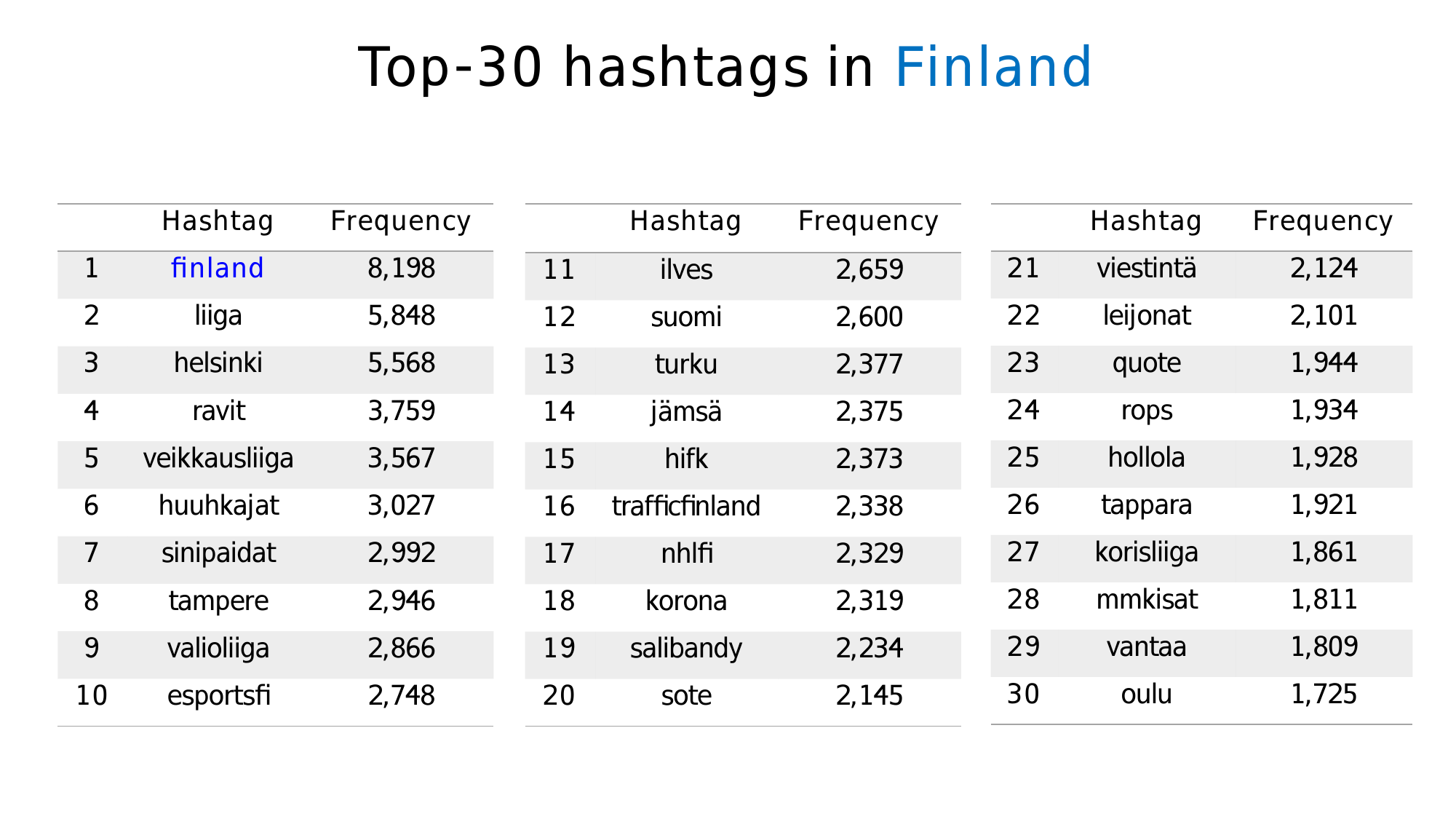

Top-30 hashtags in Finland
|  | Hashtag | Frequency |
| --- | --- | --- |
| 1 | finland | 8,198 |
| 2 | liiga | 5,848 |
| 3 | helsinki | 5,568 |
| 4 | ravit | 3,759 |
| 5 | veikkausliiga | 3,567 |
| 6 | huuhkajat | 3,027 |
| 7 | sinipaidat | 2,992 |
| 8 | tampere | 2,946 |
| 9 | valioliiga | 2,866 |
| 10 | esportsfi | 2,748 |
|  | Hashtag | Frequency |
| --- | --- | --- |
| 21 | viestintä | 2,124 |
| 22 | leijonat | 2,101 |
| 23 | quote | 1,944 |
| 24 | rops | 1,934 |
| 25 | hollola | 1,928 |
| 26 | tappara | 1,921 |
| 27 | korisliiga | 1,861 |
| 28 | mmkisat | 1,811 |
| 29 | vantaa | 1,809 |
| 30 | oulu | 1,725 |
|  | Hashtag | Frequency |
| --- | --- | --- |
| 11 | ilves | 2,659 |
| 12 | suomi | 2,600 |
| 13 | turku | 2,377 |
| 14 | jämsä | 2,375 |
| 15 | hifk | 2,373 |
| 16 | trafficfinland | 2,338 |
| 17 | nhlfi | 2,329 |
| 18 | korona | 2,319 |
| 19 | salibandy | 2,234 |
| 20 | sote | 2,145 |